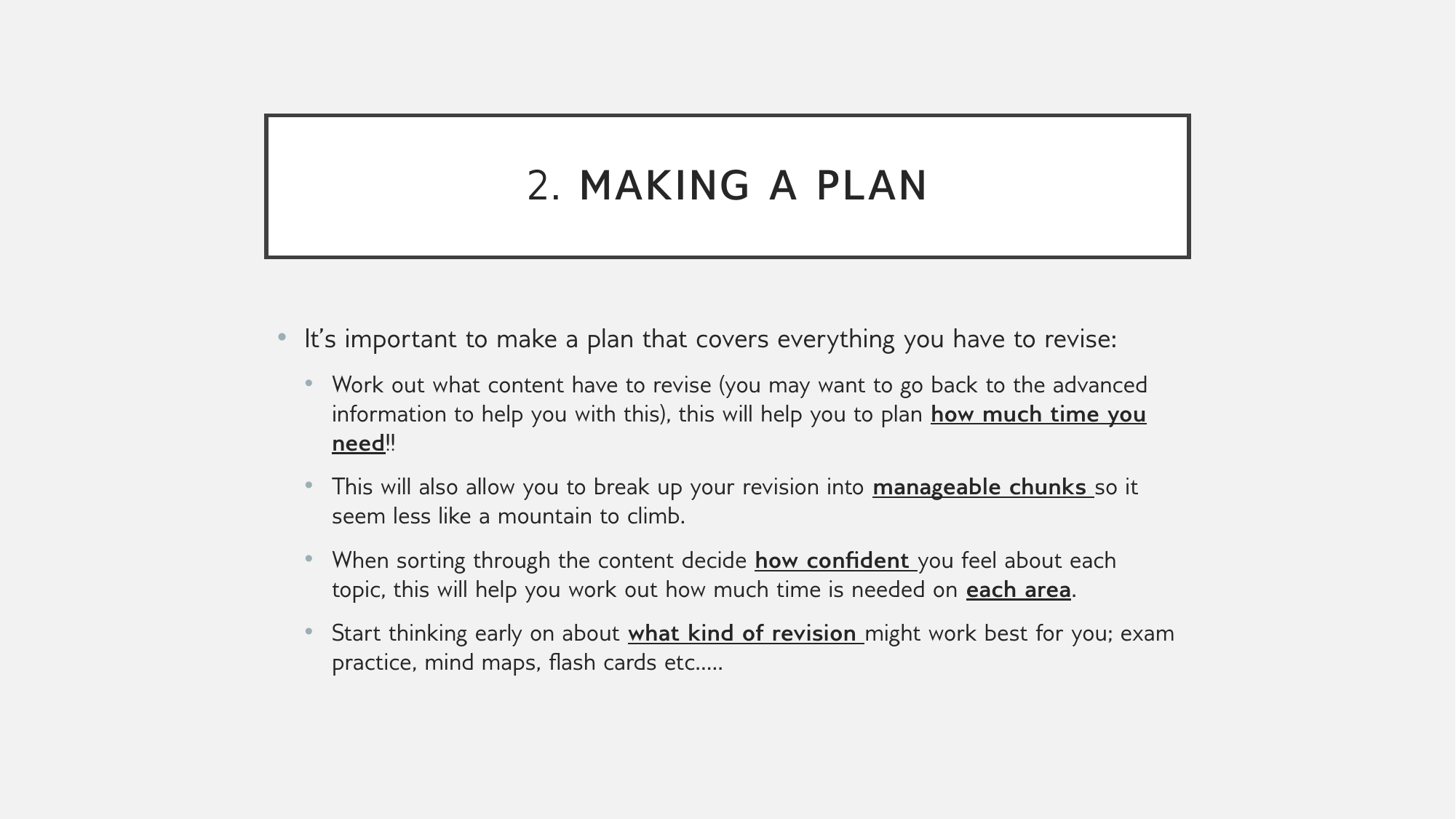

# 2. Making a Plan
It’s important to make a plan that covers everything you have to revise:
Work out what content have to revise (you may want to go back to the advanced information to help you with this), this will help you to plan how much time you need!!
This will also allow you to break up your revision into manageable chunks so it seem less like a mountain to climb.
When sorting through the content decide how confident you feel about each topic, this will help you work out how much time is needed on each area.
Start thinking early on about what kind of revision might work best for you; exam practice, mind maps, flash cards etc…..